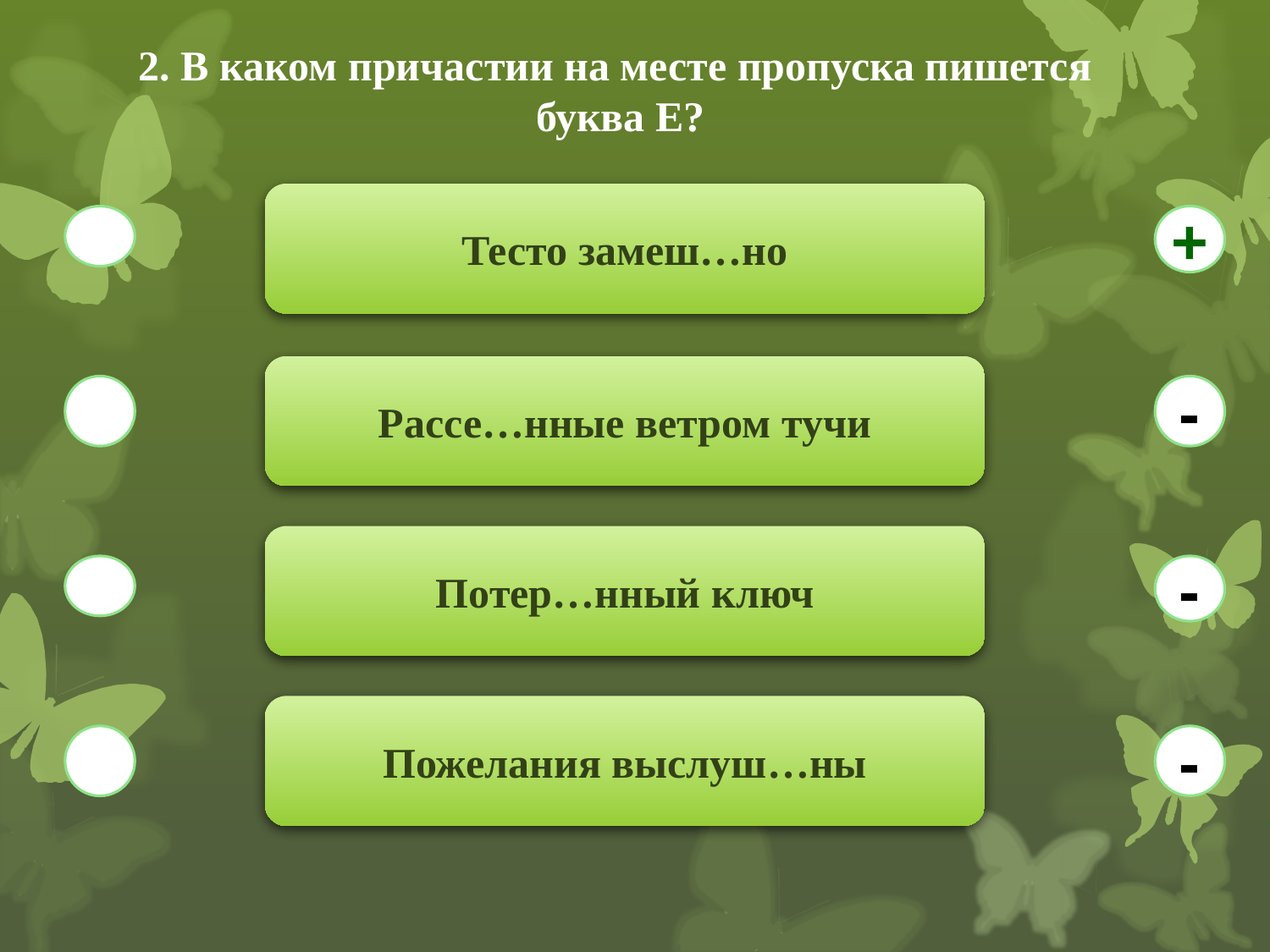

2. В каком причастии на месте пропуска пишется
буква Е?
Тесто замеш…но

+
Рассе…нные ветром тучи

-
Потер…нный ключ

-
Пожелания выслуш…ны

-